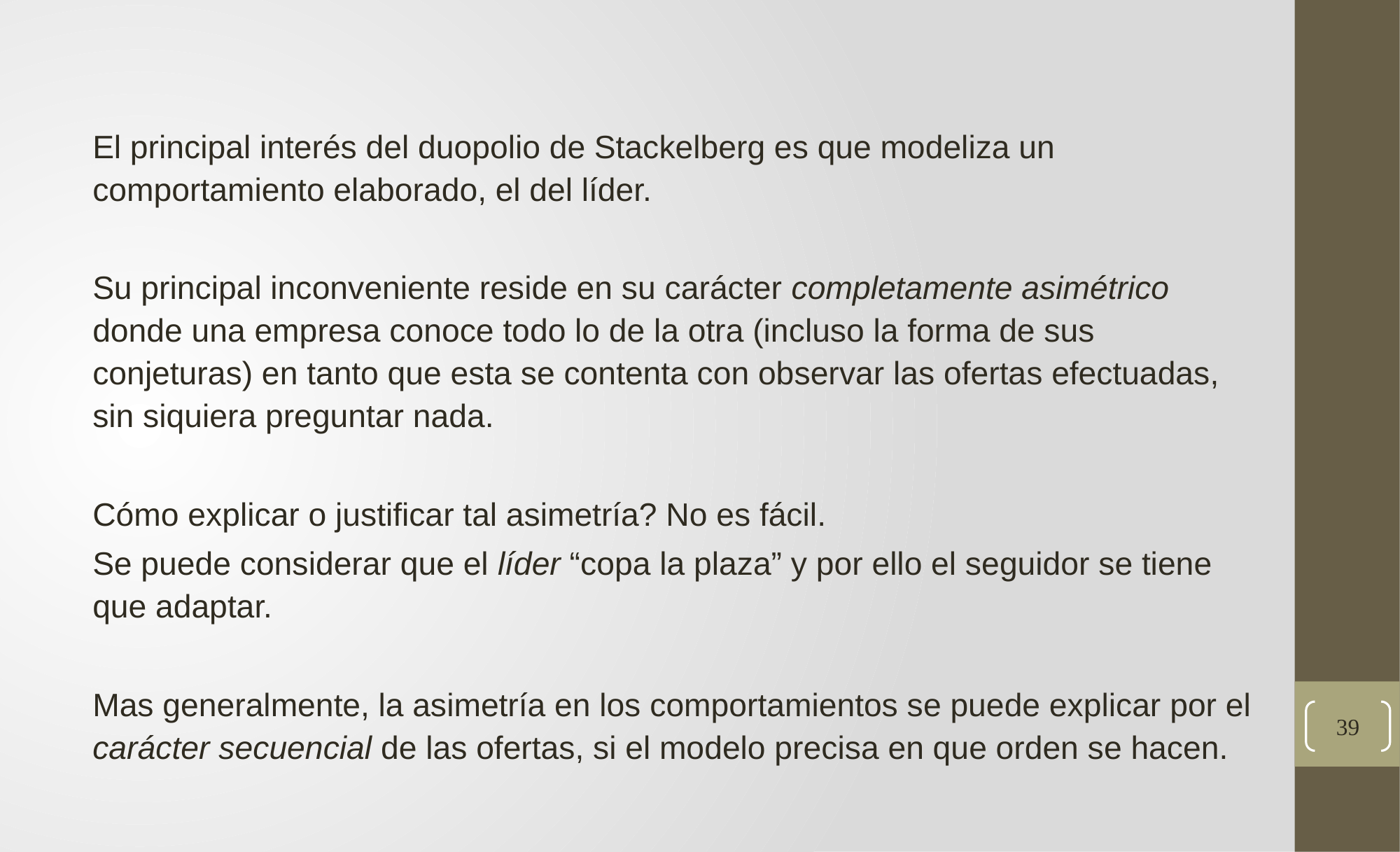

El principal interés del duopolio de Stackelberg es que modeliza un comportamiento elaborado, el del líder.

Su principal inconveniente reside en su carácter completamente asimétrico donde una empresa conoce todo lo de la otra (incluso la forma de sus conjeturas) en tanto que esta se contenta con observar las ofertas efectuadas, sin siquiera preguntar nada.

Cómo explicar o justificar tal asimetría? No es fácil.
Se puede considerar que el líder “copa la plaza” y por ello el seguidor se tiene que adaptar.

Mas generalmente, la asimetría en los comportamientos se puede explicar por el carácter secuencial de las ofertas, si el modelo precisa en que orden se hacen.

39